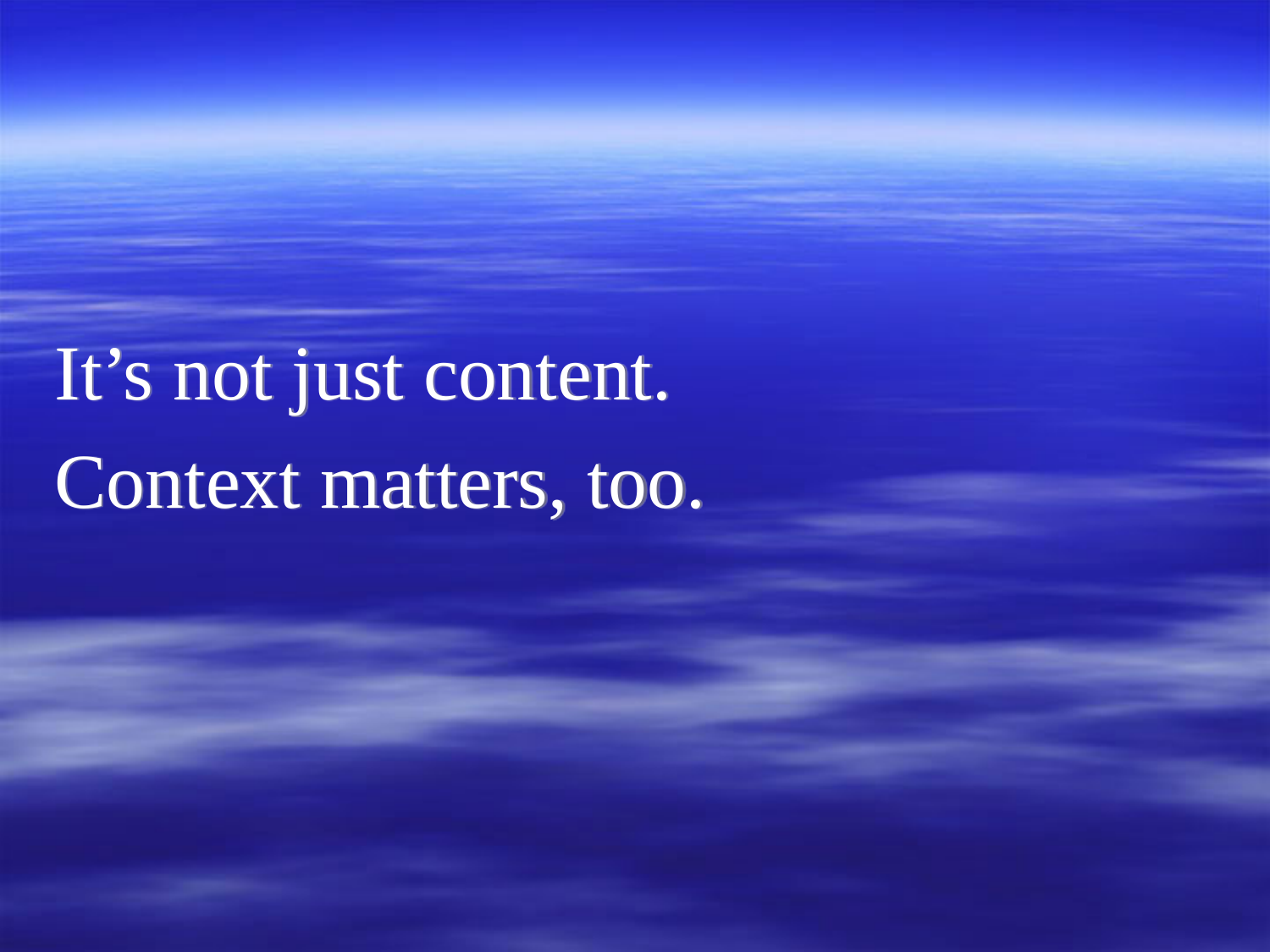

#

It’s not just content.
Context matters, too.